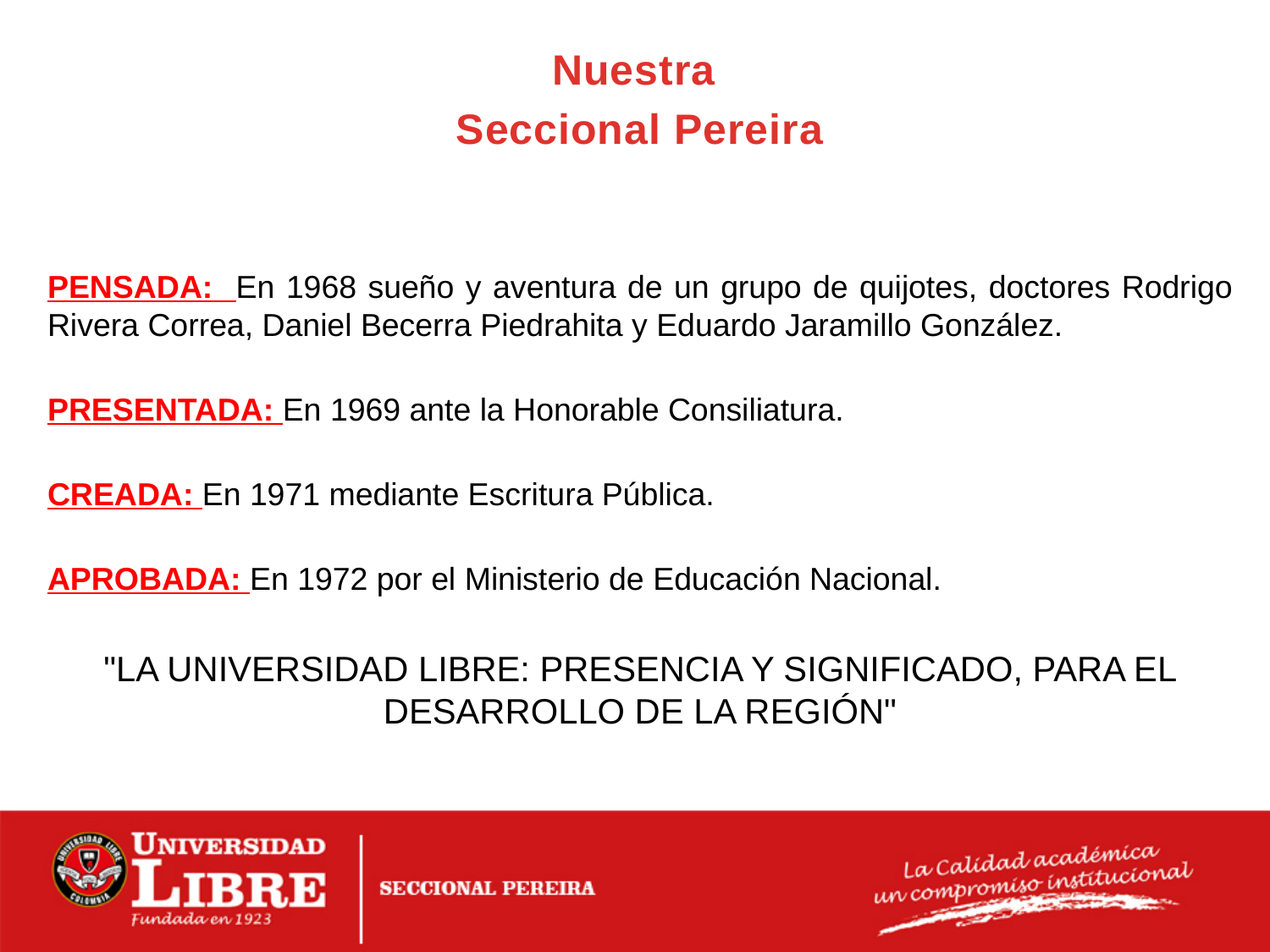

Nuestra
Seccional Pereira

PENSADA:  En 1968 sueño y aventura de un grupo de quijotes, doctores Rodrigo Rivera Correa, Daniel Becerra Piedrahita y Eduardo Jaramillo González.

PRESENTADA: En 1969 ante la Honorable Consiliatura.

CREADA: En 1971 mediante Escritura Pública.

APROBADA: En 1972 por el Ministerio de Educación Nacional.

"LA UNIVERSIDAD LIBRE: PRESENCIA Y SIGNIFICADO, PARA EL DESARROLLO DE LA REGIÓN"